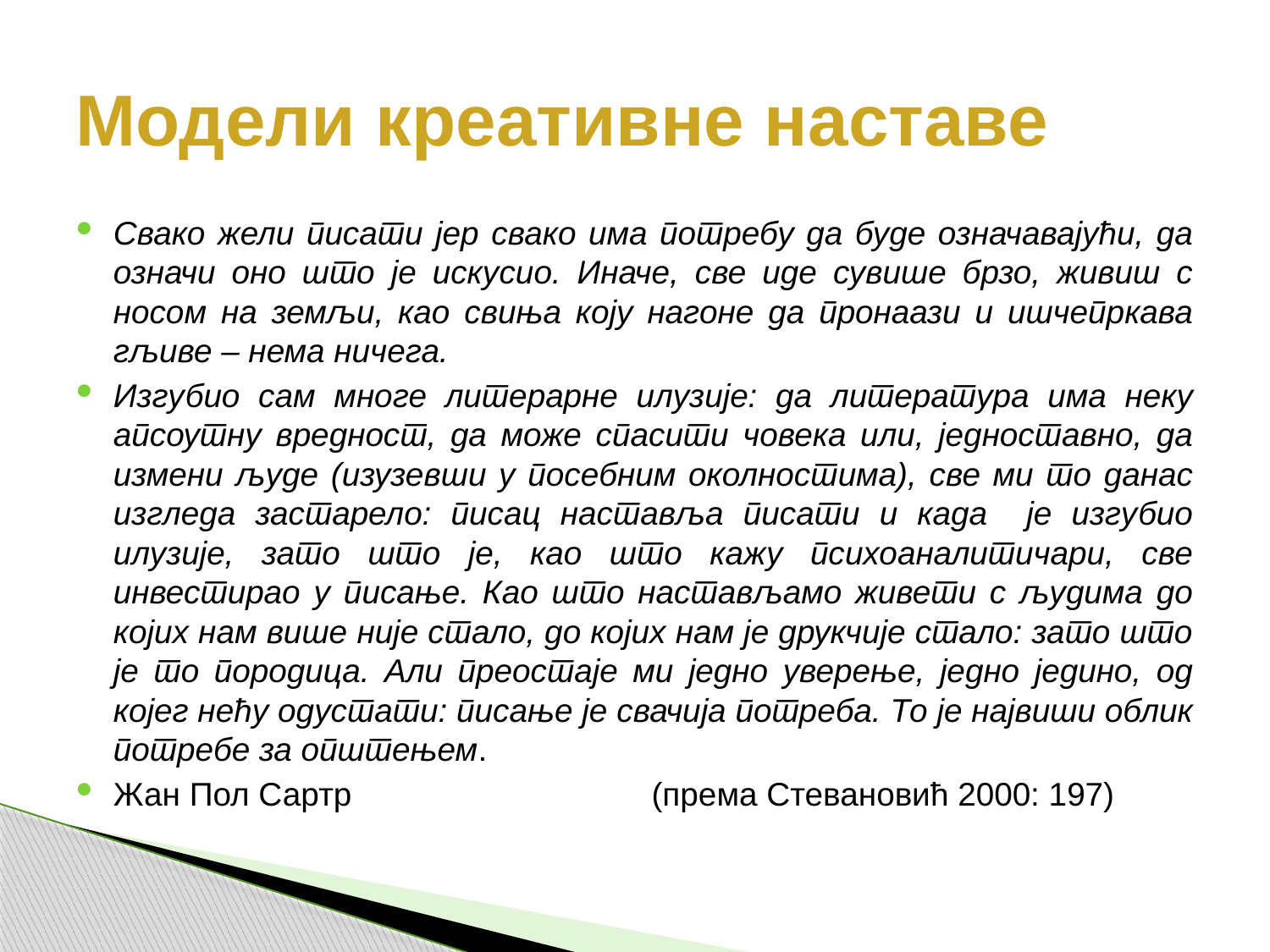

# Модели креативне наставе
Свако жели писати јер свако има потребу да буде означавајући, да означи оно што је искусио. Иначе, све иде сувише брзо, живиш с носом на земљи, као свиња коју нагоне да пронаази и ишчепркава гљиве – нема ничега.
Изгубио сам многе литерарне илузије: да литература има неку апсоутну вредност, да може спасити човека или, једноставно, да измени људе (изузевши у посебним околностима), све ми то данас изгледа застарело: писац наставља писати и када  је изгубио илузије, зато што је, као што кажу психоаналитичари, све инвестирао у писање. Као што настављамо живети с људима до којих нам више није стало, до којих нам је друкчије стало: зато што је то породица. Али преостаје ми једно уверење, једно једино, од којег нећу одустати: писање је свачија потреба. То је највиши облик потребе за општењем.
Жан Пол Сартр                                 (према Стевановић 2000: 197)